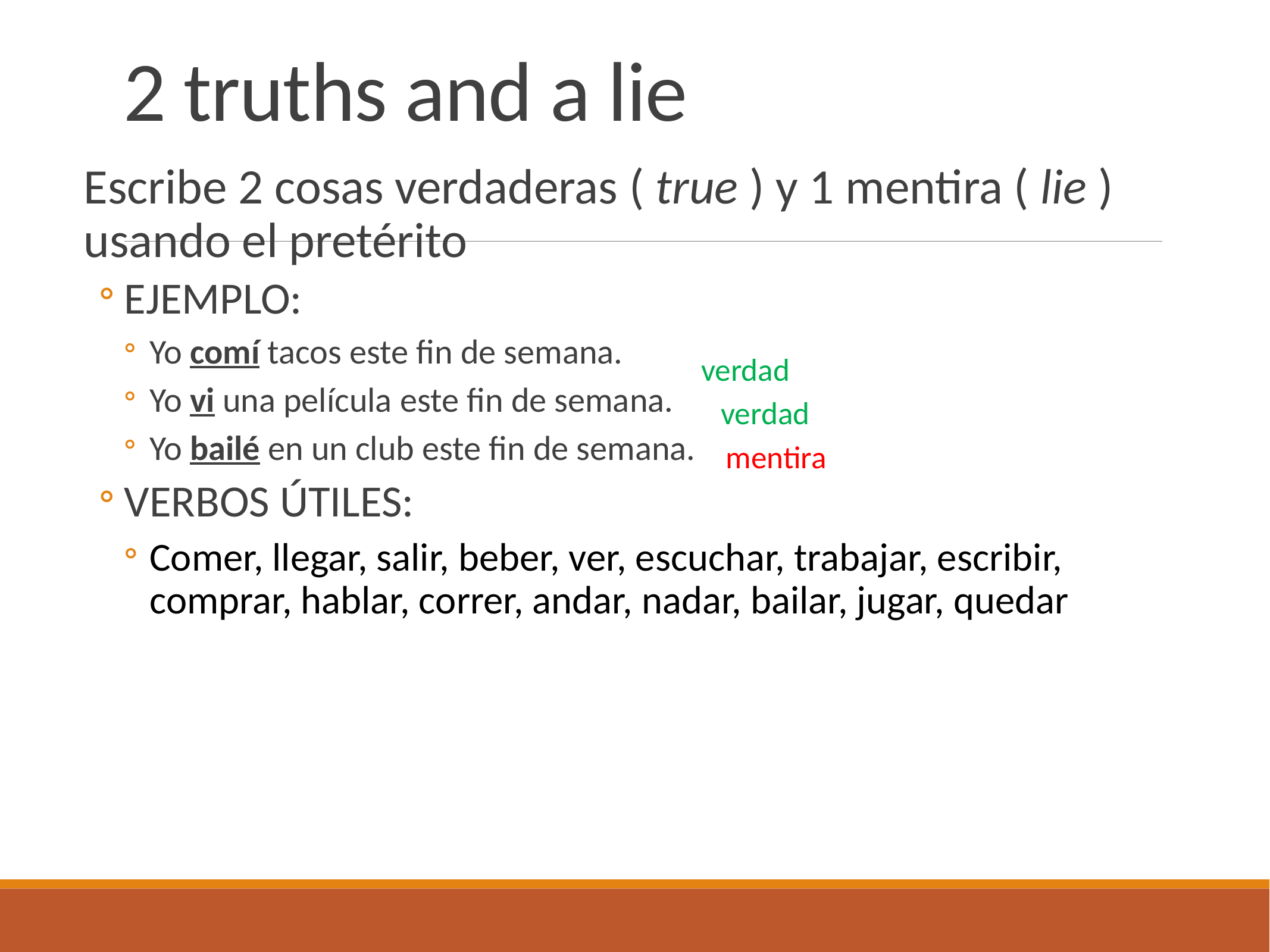

# 2 truths and a lie
Escribe 2 cosas verdaderas ( true ) y 1 mentira ( lie ) usando el pretérito
EJEMPLO:
Yo comí tacos este fin de semana.
Yo vi una película este fin de semana.
Yo bailé en un club este fin de semana.
VERBOS ÚTILES:
Comer, llegar, salir, beber, ver, escuchar, trabajar, escribir, comprar, hablar, correr, andar, nadar, bailar, jugar, quedar
verdad
verdad
mentira